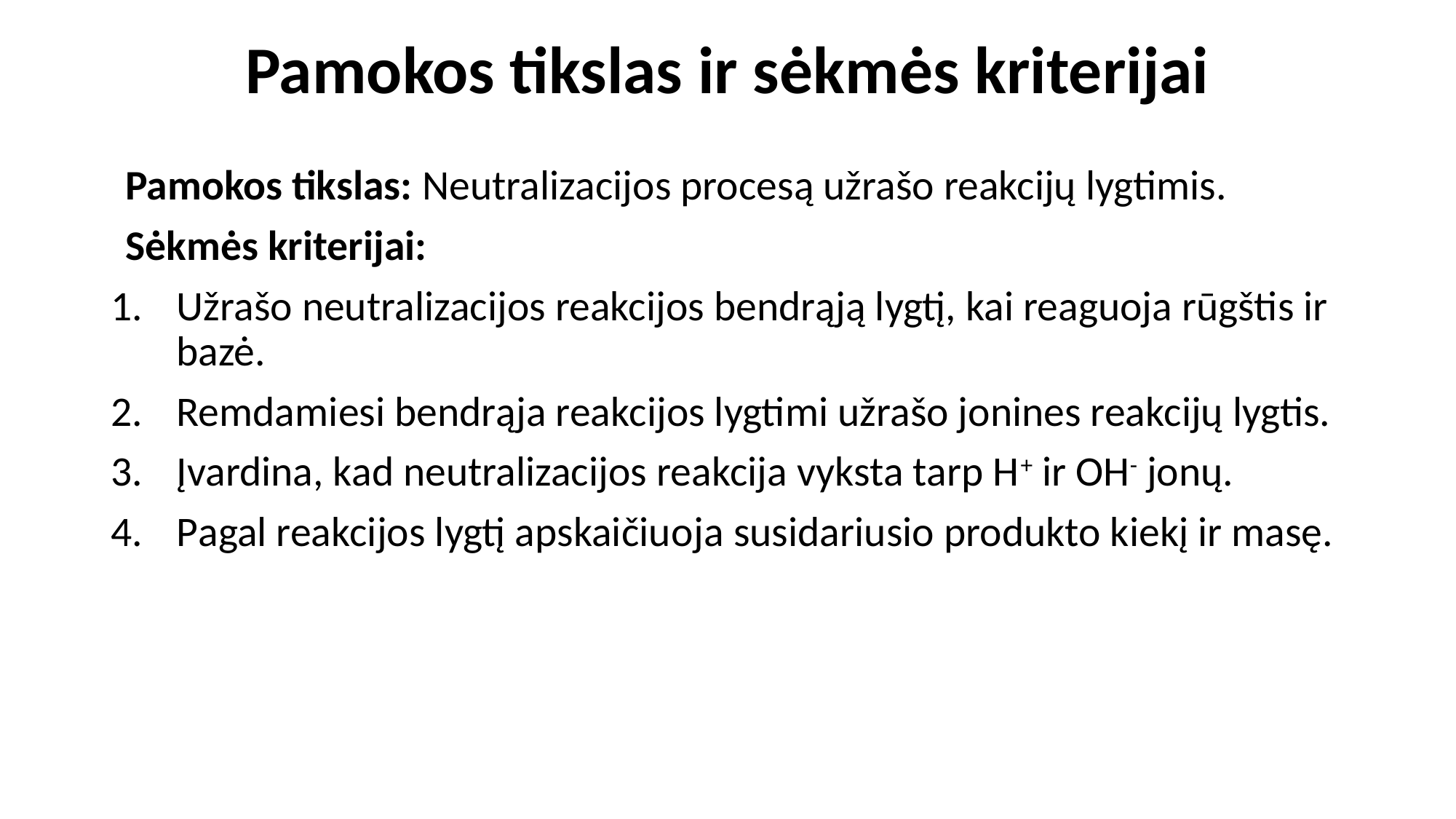

# Pamokos tikslas ir sėkmės kriterijai
Pamokos tikslas: Neutralizacijos procesą užrašo reakcijų lygtimis.
Sėkmės kriterijai:
Užrašo neutralizacijos reakcijos bendrąją lygtį, kai reaguoja rūgštis ir bazė.
Remdamiesi bendrąja reakcijos lygtimi užrašo jonines reakcijų lygtis.
Įvardina, kad neutralizacijos reakcija vyksta tarp H+ ir OH- jonų.
Pagal reakcijos lygtį apskaičiuoja susidariusio produkto kiekį ir masę.​